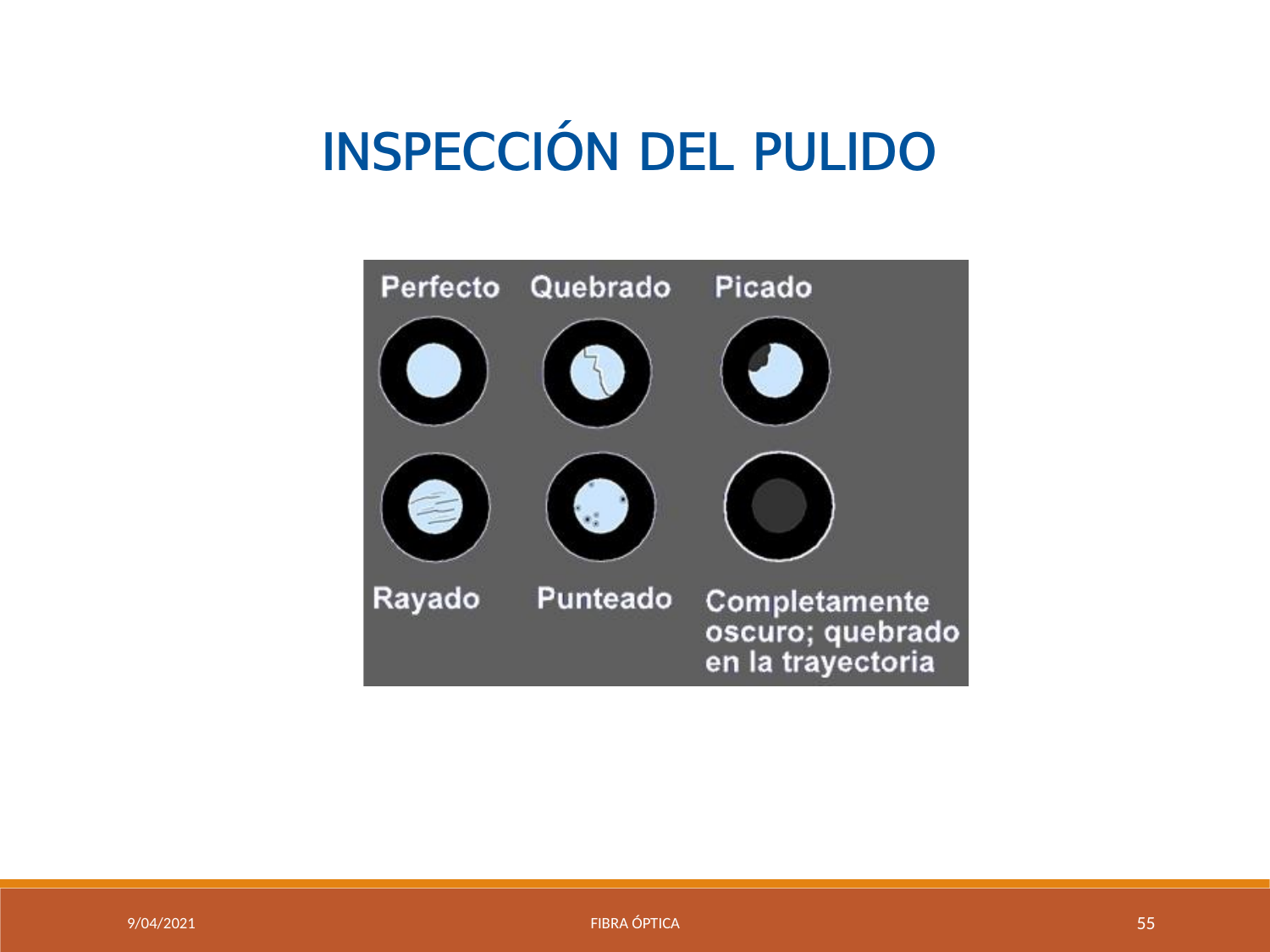

INSPECCIÓN DEL PULIDO

9/04/2021
Fibra óptica
55